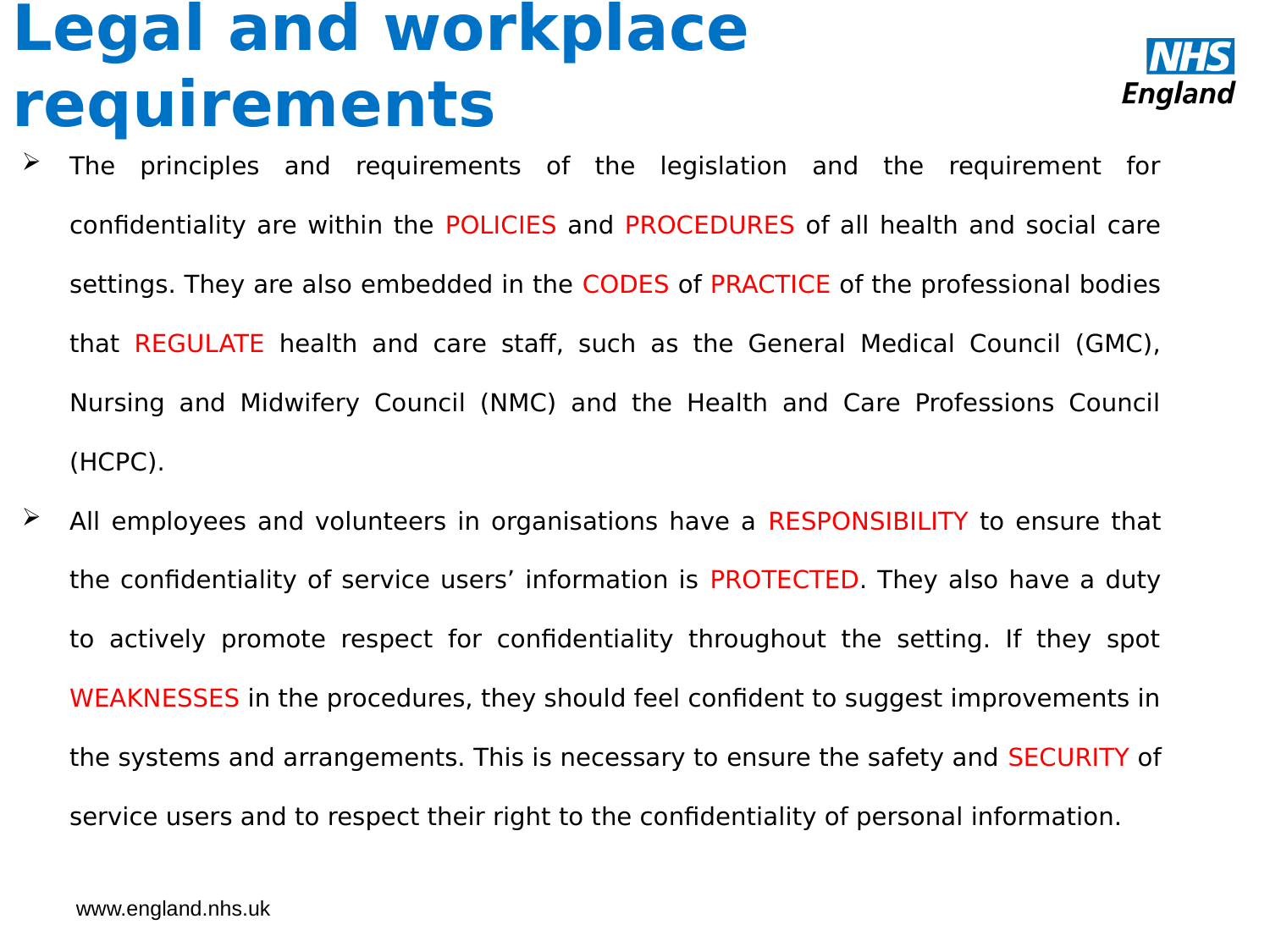

Legal and workplace requirements
The principles and requirements of the legislation and the requirement for confidentiality are within the POLICIES and PROCEDURES of all health and social care settings. They are also embedded in the CODES of PRACTICE of the professional bodies that REGULATE health and care staff, such as the General Medical Council (GMC), Nursing and Midwifery Council (NMC) and the Health and Care Professions Council (HCPC).
All employees and volunteers in organisations have a RESPONSIBILITY to ensure that the confidentiality of service users’ information is PROTECTED. They also have a duty to actively promote respect for confidentiality throughout the setting. If they spot WEAKNESSES in the procedures, they should feel confident to suggest improvements in the systems and arrangements. This is necessary to ensure the safety and SECURITY of service users and to respect their right to the confidentiality of personal information.